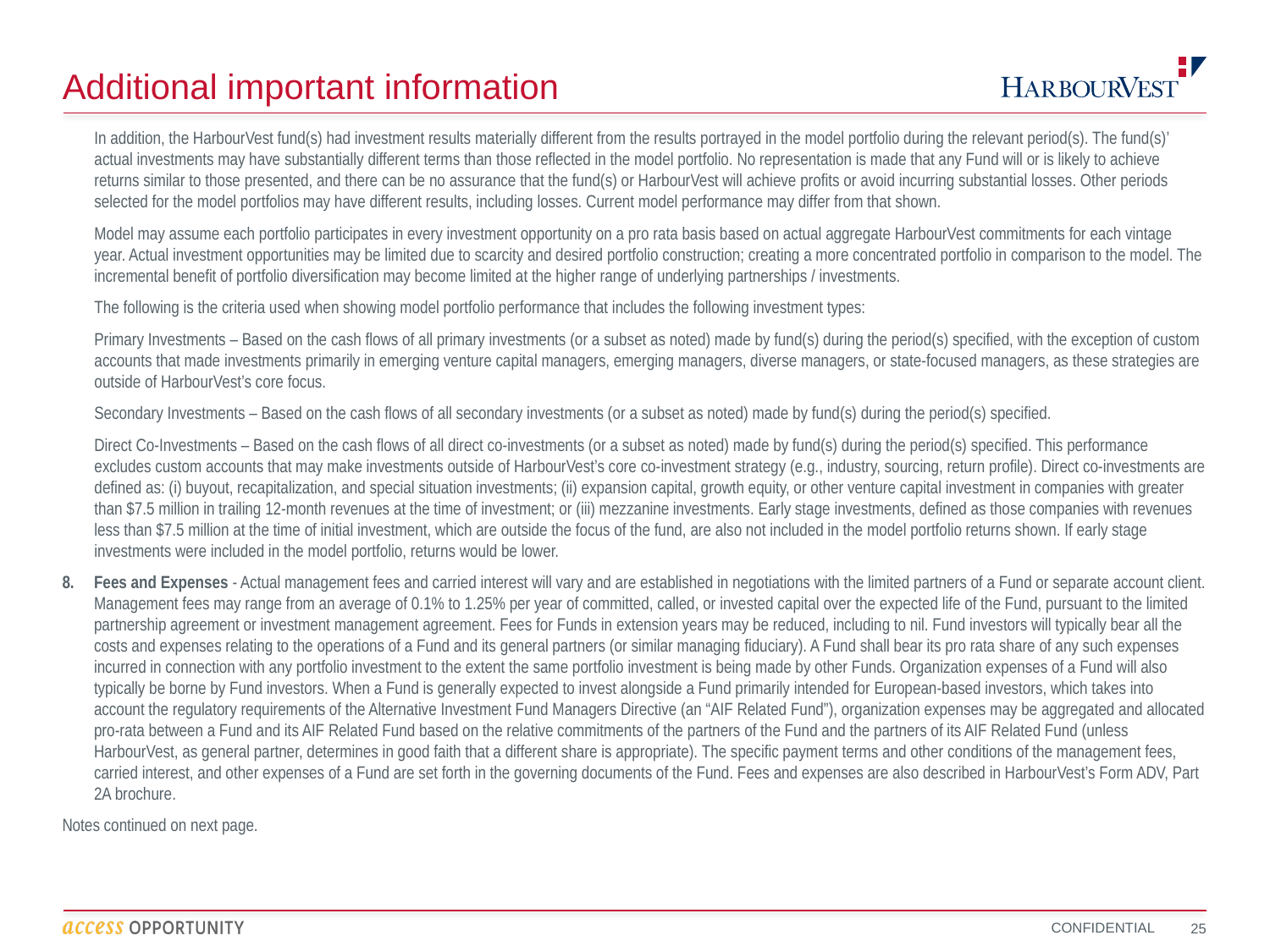

# Additional important information
In addition, the HarbourVest fund(s) had investment results materially different from the results portrayed in the model portfolio during the relevant period(s). The fund(s)’ actual investments may have substantially different terms than those reflected in the model portfolio. No representation is made that any Fund will or is likely to achieve returns similar to those presented, and there can be no assurance that the fund(s) or HarbourVest will achieve profits or avoid incurring substantial losses. Other periods selected for the model portfolios may have different results, including losses. Current model performance may differ from that shown.
Model may assume each portfolio participates in every investment opportunity on a pro rata basis based on actual aggregate HarbourVest commitments for each vintage year. Actual investment opportunities may be limited due to scarcity and desired portfolio construction; creating a more concentrated portfolio in comparison to the model. The incremental benefit of portfolio diversification may become limited at the higher range of underlying partnerships / investments.
The following is the criteria used when showing model portfolio performance that includes the following investment types:
Primary Investments – Based on the cash flows of all primary investments (or a subset as noted) made by fund(s) during the period(s) specified, with the exception of custom accounts that made investments primarily in emerging venture capital managers, emerging managers, diverse managers, or state-focused managers, as these strategies are outside of HarbourVest’s core focus.
Secondary Investments – Based on the cash flows of all secondary investments (or a subset as noted) made by fund(s) during the period(s) specified.
Direct Co-Investments – Based on the cash flows of all direct co-investments (or a subset as noted) made by fund(s) during the period(s) specified. This performance excludes custom accounts that may make investments outside of HarbourVest’s core co-investment strategy (e.g., industry, sourcing, return profile). Direct co-investments are defined as: (i) buyout, recapitalization, and special situation investments; (ii) expansion capital, growth equity, or other venture capital investment in companies with greater than $7.5 million in trailing 12-month revenues at the time of investment; or (iii) mezzanine investments. Early stage investments, defined as those companies with revenues less than $7.5 million at the time of initial investment, which are outside the focus of the fund, are also not included in the model portfolio returns shown. If early stage investments were included in the model portfolio, returns would be lower.
Fees and Expenses - Actual management fees and carried interest will vary and are established in negotiations with the limited partners of a Fund or separate account client. Management fees may range from an average of 0.1% to 1.25% per year of committed, called, or invested capital over the expected life of the Fund, pursuant to the limited partnership agreement or investment management agreement. Fees for Funds in extension years may be reduced, including to nil. Fund investors will typically bear all the costs and expenses relating to the operations of a Fund and its general partners (or similar managing fiduciary). A Fund shall bear its pro rata share of any such expenses incurred in connection with any portfolio investment to the extent the same portfolio investment is being made by other Funds. Organization expenses of a Fund will also typically be borne by Fund investors. When a Fund is generally expected to invest alongside a Fund primarily intended for European-based investors, which takes into account the regulatory requirements of the Alternative Investment Fund Managers Directive (an “AIF Related Fund”), organization expenses may be aggregated and allocated pro-rata between a Fund and its AIF Related Fund based on the relative commitments of the partners of the Fund and the partners of its AIF Related Fund (unless HarbourVest, as general partner, determines in good faith that a different share is appropriate). The specific payment terms and other conditions of the management fees, carried interest, and other expenses of a Fund are set forth in the governing documents of the Fund. Fees and expenses are also described in HarbourVest’s Form ADV, Part 2A brochure.
Notes continued on next page.

25